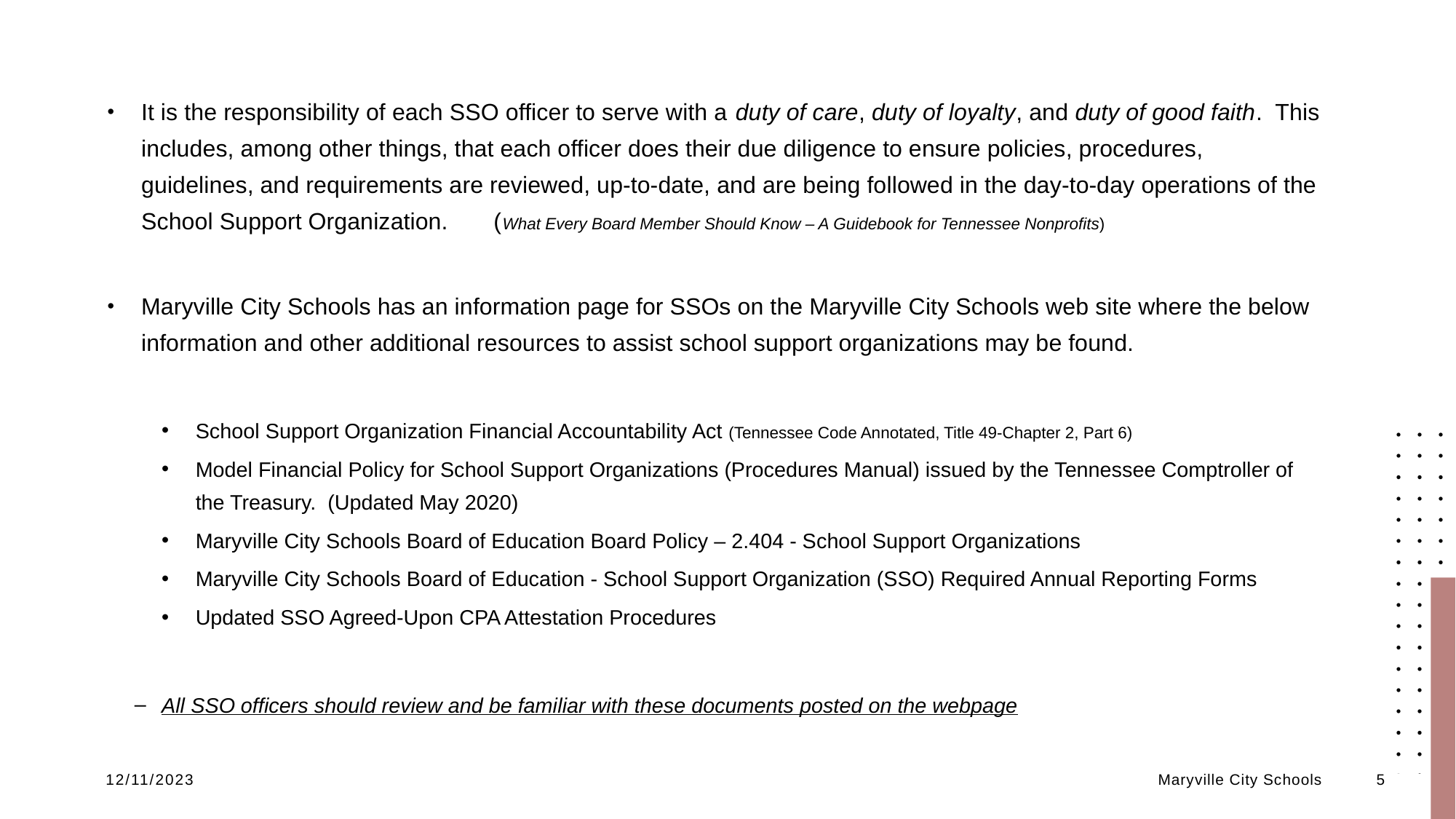

It is the responsibility of each SSO officer to serve with a duty of care, duty of loyalty, and duty of good faith.  This includes, among other things, that each officer does their due diligence to ensure policies, procedures, guidelines, and requirements are reviewed, up-to-date, and are being followed in the day-to-day operations of the School Support Organization.       (What Every Board Member Should Know – A Guidebook for Tennessee Nonprofits)

Maryville City Schools has an information page for SSOs on the Maryville City Schools web site where the below information and other additional resources to assist school support organizations may be found.

School Support Organization Financial Accountability Act (Tennessee Code Annotated, Title 49-Chapter 2, Part 6)
Model Financial Policy for School Support Organizations (Procedures Manual) issued by the Tennessee Comptroller of the Treasury.  (Updated May 2020)
Maryville City Schools Board of Education Board Policy – 2.404 - School Support Organizations
Maryville City Schools Board of Education - School Support Organization (SSO) Required Annual Reporting Forms
Updated SSO Agreed-Upon CPA Attestation Procedures

All SSO officers should review and be familiar with these documents posted on the webpage

12/11/2023
Maryville City Schools
5